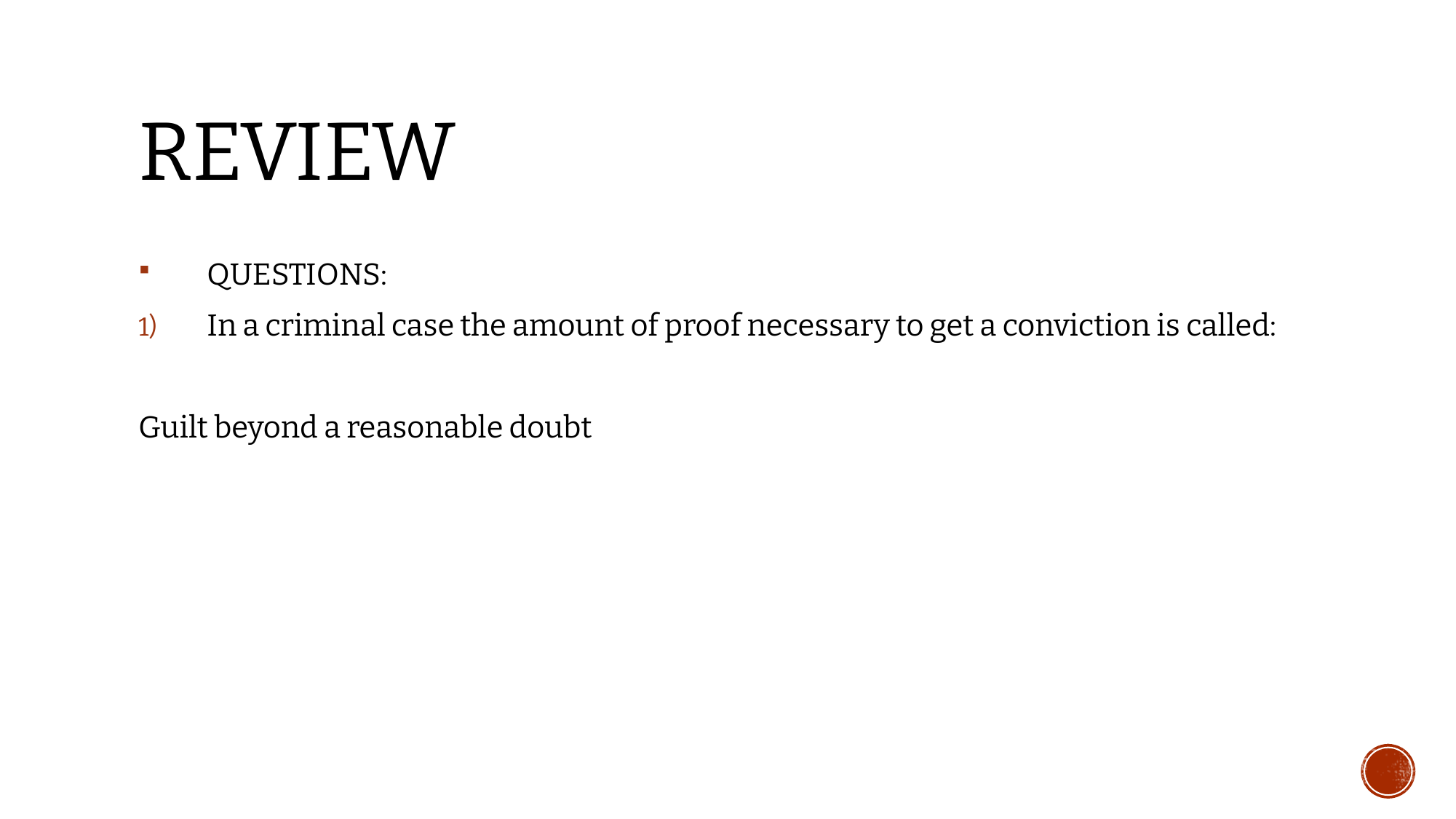

# REVIEW
QUESTIONS:
In a criminal case the amount of proof necessary to get a conviction is called:

Guilt beyond a reasonable doubt